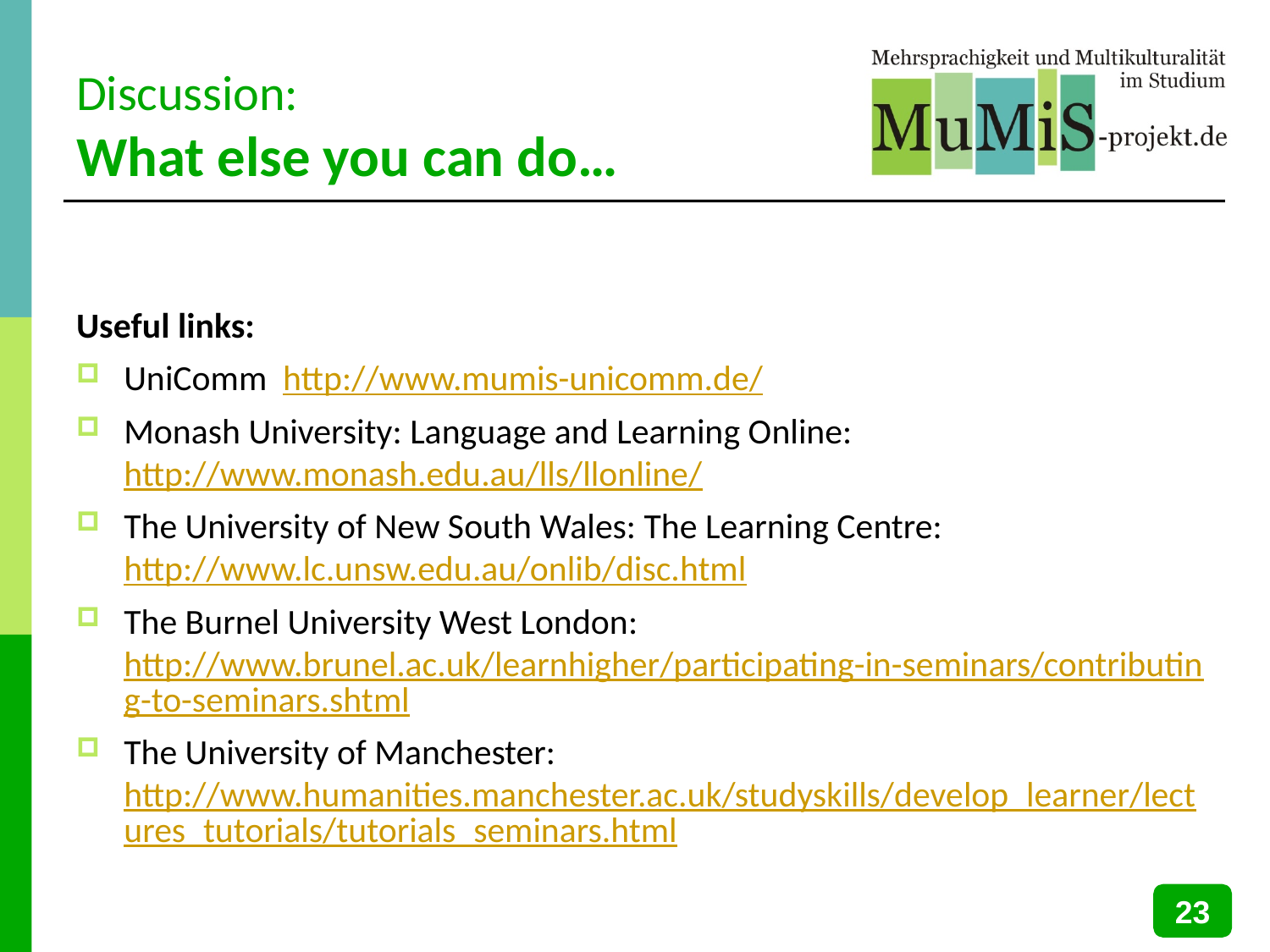

# Discussion: What else you can do…
Useful links:
UniComm  http://www.mumis-unicomm.de/
Monash University: Language and Learning Online: http://www.monash.edu.au/lls/llonline/
The University of New South Wales: The Learning Centre: http://www.lc.unsw.edu.au/onlib/disc.html
The Burnel University West London: http://www.brunel.ac.uk/learnhigher/participating-in-seminars/contributing-to-seminars.shtml
The University of Manchester: http://www.humanities.manchester.ac.uk/studyskills/develop_learner/lectures_tutorials/tutorials_seminars.html

23